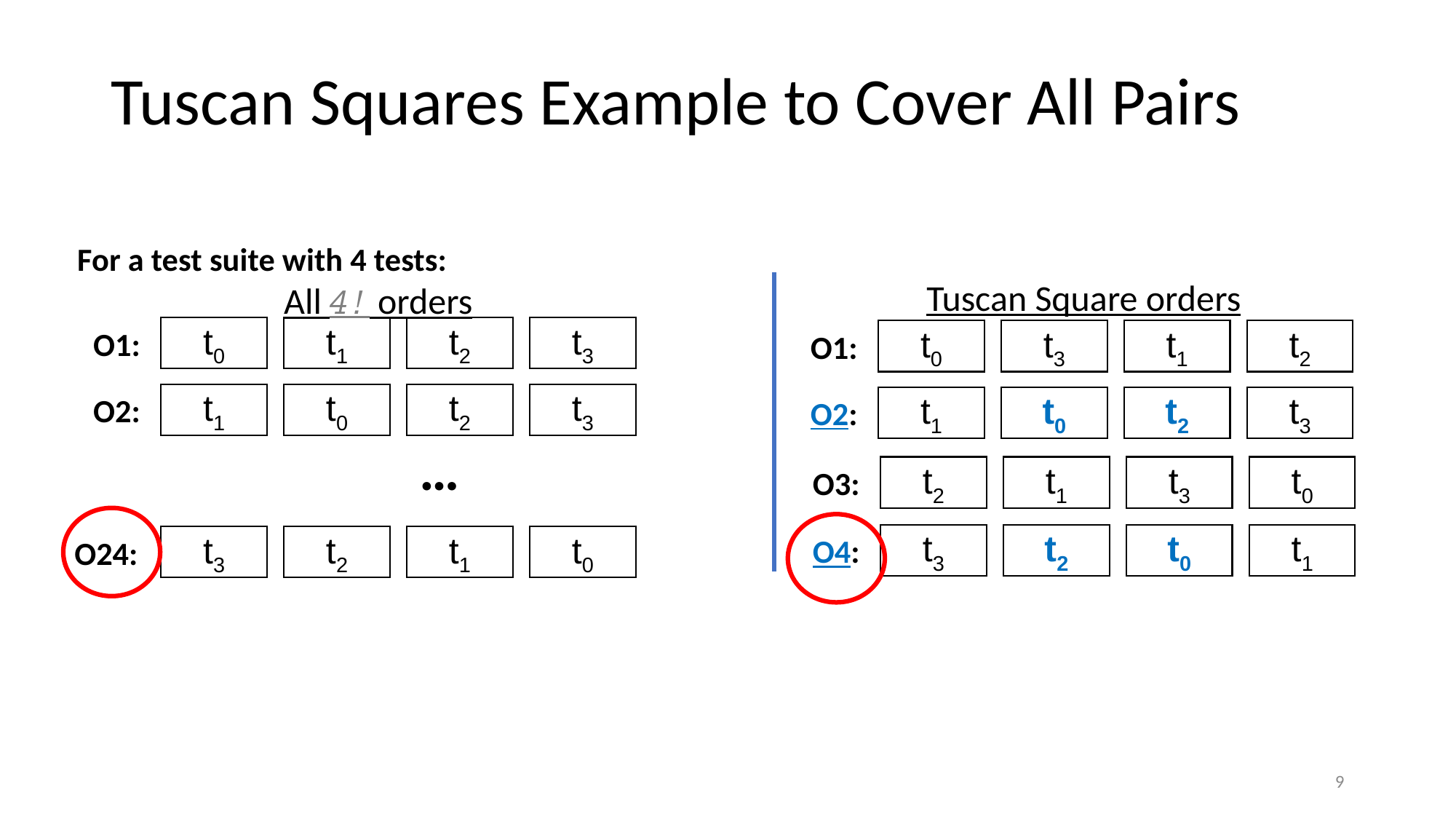

Tuscan Squares Example to Cover All Pairs
For a test suite with 4 tests:
Tuscan Square orders
All 4! orders
t0
t1
t2
t3
O1:
t0
t3
t1
t2
O1:
t1
t0
t2
t3
O2:
t1
t0
t2
t3
O2:
…
t2
t1
t3
t0
O3:

t3
t2
t0
t1
O4:
t3
t2
t1
t0
O24:
9